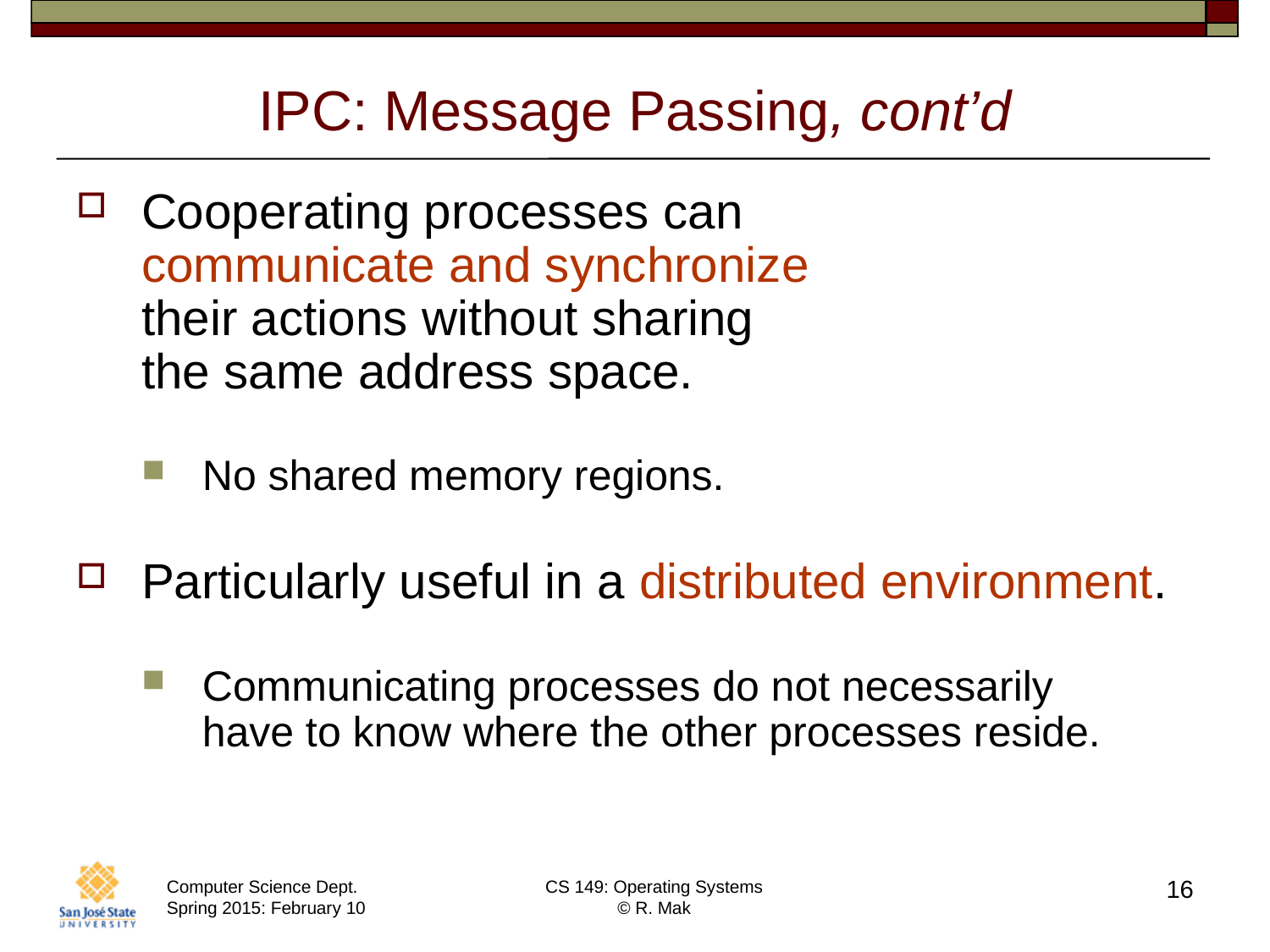

# IPC: Message Passing, cont’d
Cooperating processes can
communicate and synchronize
their actions without sharing
the same address space.

No shared memory regions.

Particularly useful in a distributed environment.

Communicating processes do not necessarily
have to know where the other processes reside.

16